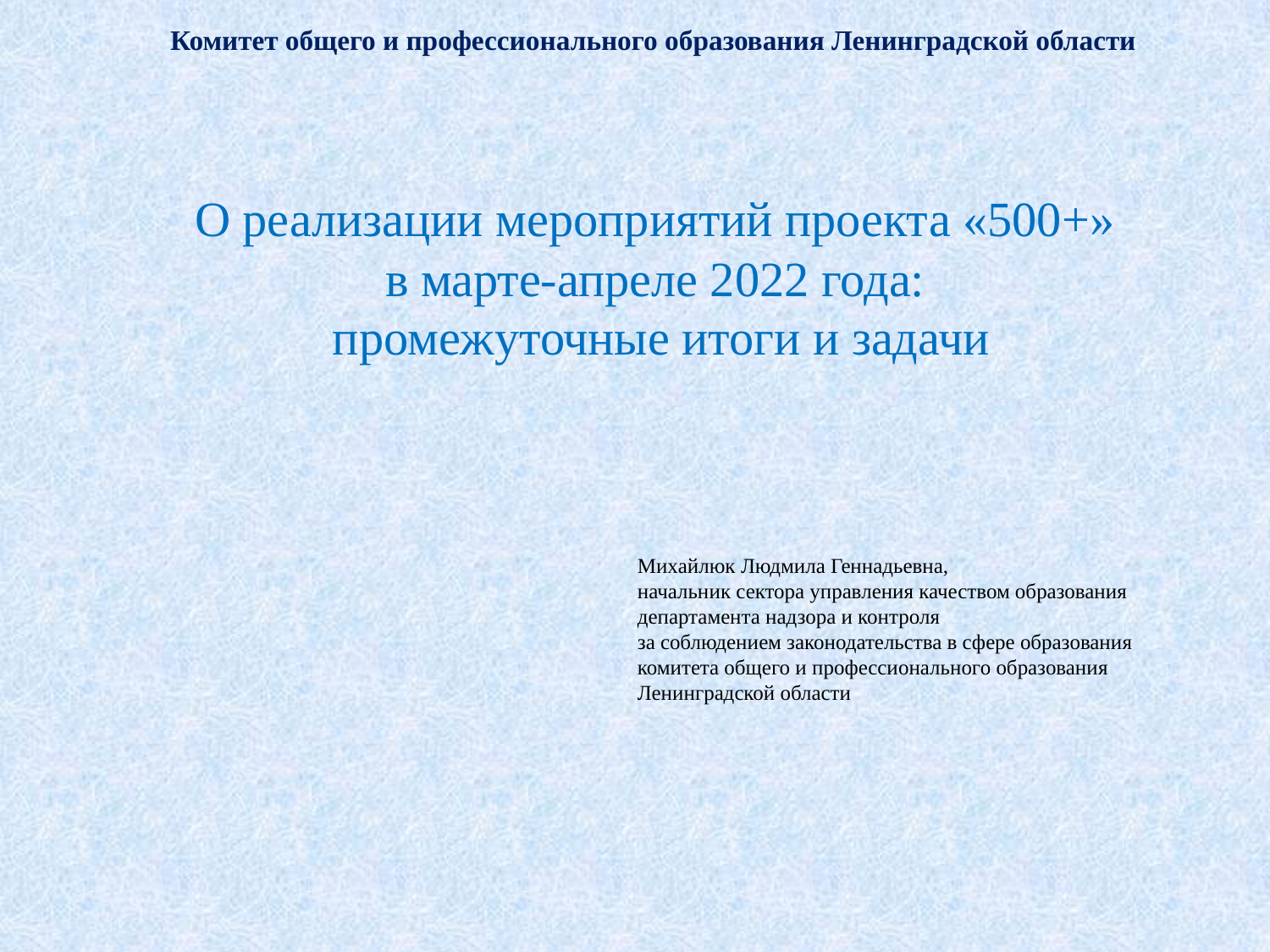

Комитет общего и профессионального образования Ленинградской области

О реализации мероприятий проекта «500+»
в марте-апреле 2022 года:
промежуточные итоги и задачи

Михайлюк Людмила Геннадьевна,
начальник сектора управления качеством образования  департамента надзора и контроля
за соблюдением законодательства в сфере образования
комитета общего и профессионального образования
Ленинградской области